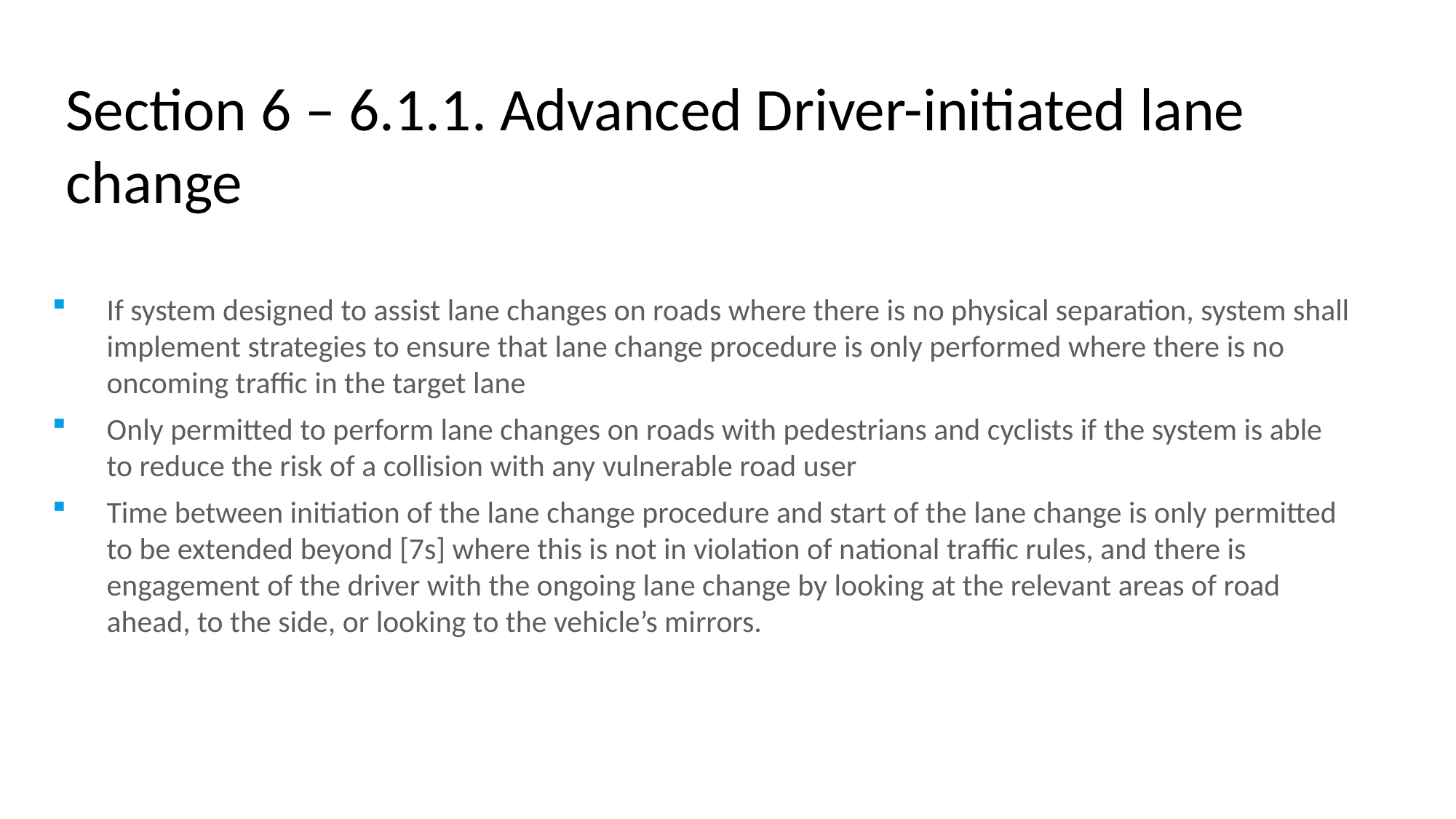

Section 6 – 6.1.1. Advanced Driver-initiated lane change
If system designed to assist lane changes on roads where there is no physical separation, system shall implement strategies to ensure that lane change procedure is only performed where there is no oncoming traffic in the target lane
Only permitted to perform lane changes on roads with pedestrians and cyclists if the system is able to reduce the risk of a collision with any vulnerable road user
Time between initiation of the lane change procedure and start of the lane change is only permitted to be extended beyond [7s] where this is not in violation of national traffic rules, and there is engagement of the driver with the ongoing lane change by looking at the relevant areas of road ahead, to the side, or looking to the vehicle’s mirrors.